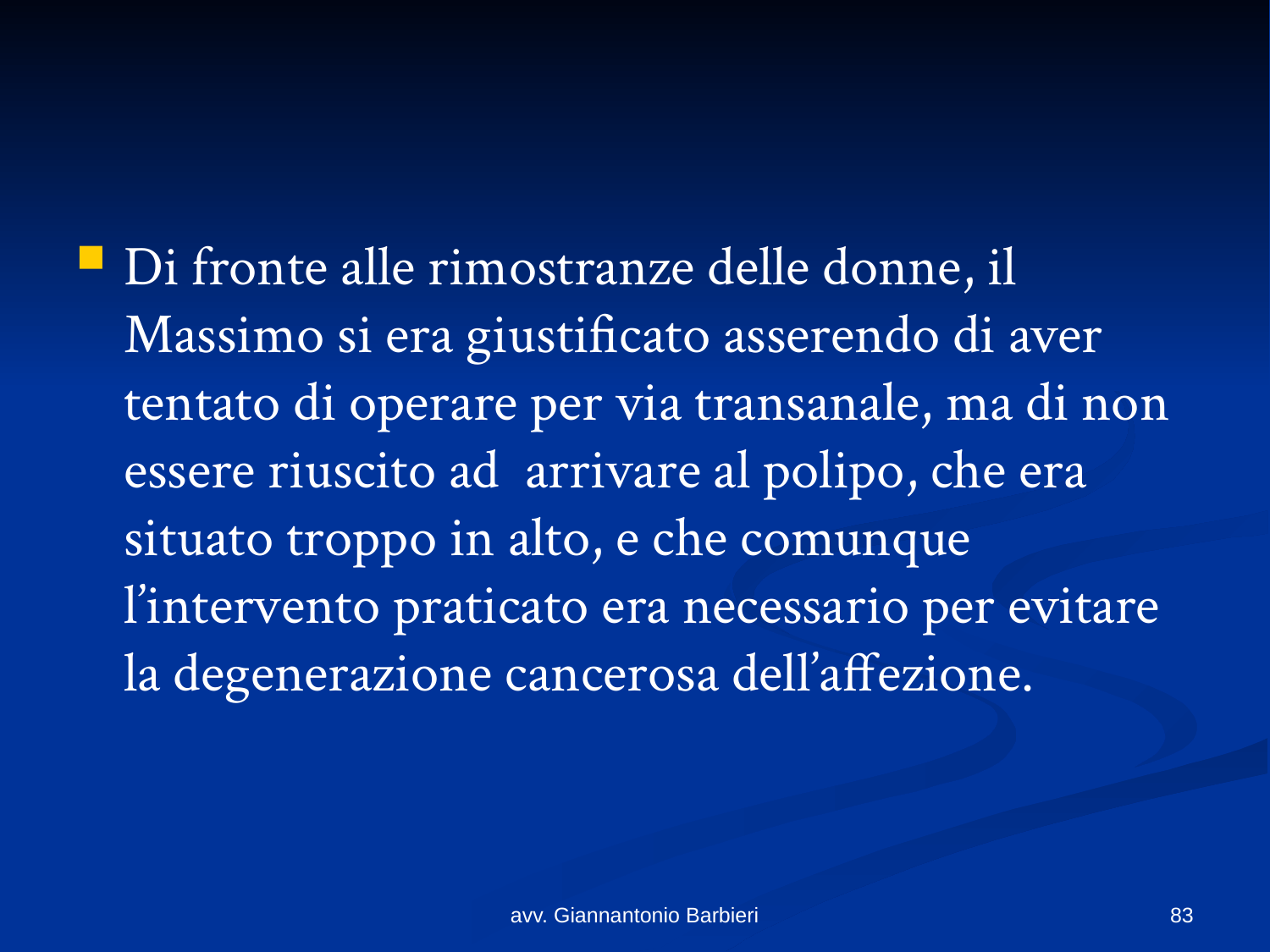

#
Di fronte alle rimostranze delle donne, il Massimo si era giustificato asserendo di aver tentato di operare per via transanale, ma di non essere riuscito ad  arrivare al polipo, che era situato troppo in alto, e che comunque l’intervento praticato era necessario per evitare la degenerazione cancerosa dell’affezione.
avv. Giannantonio Barbieri
83